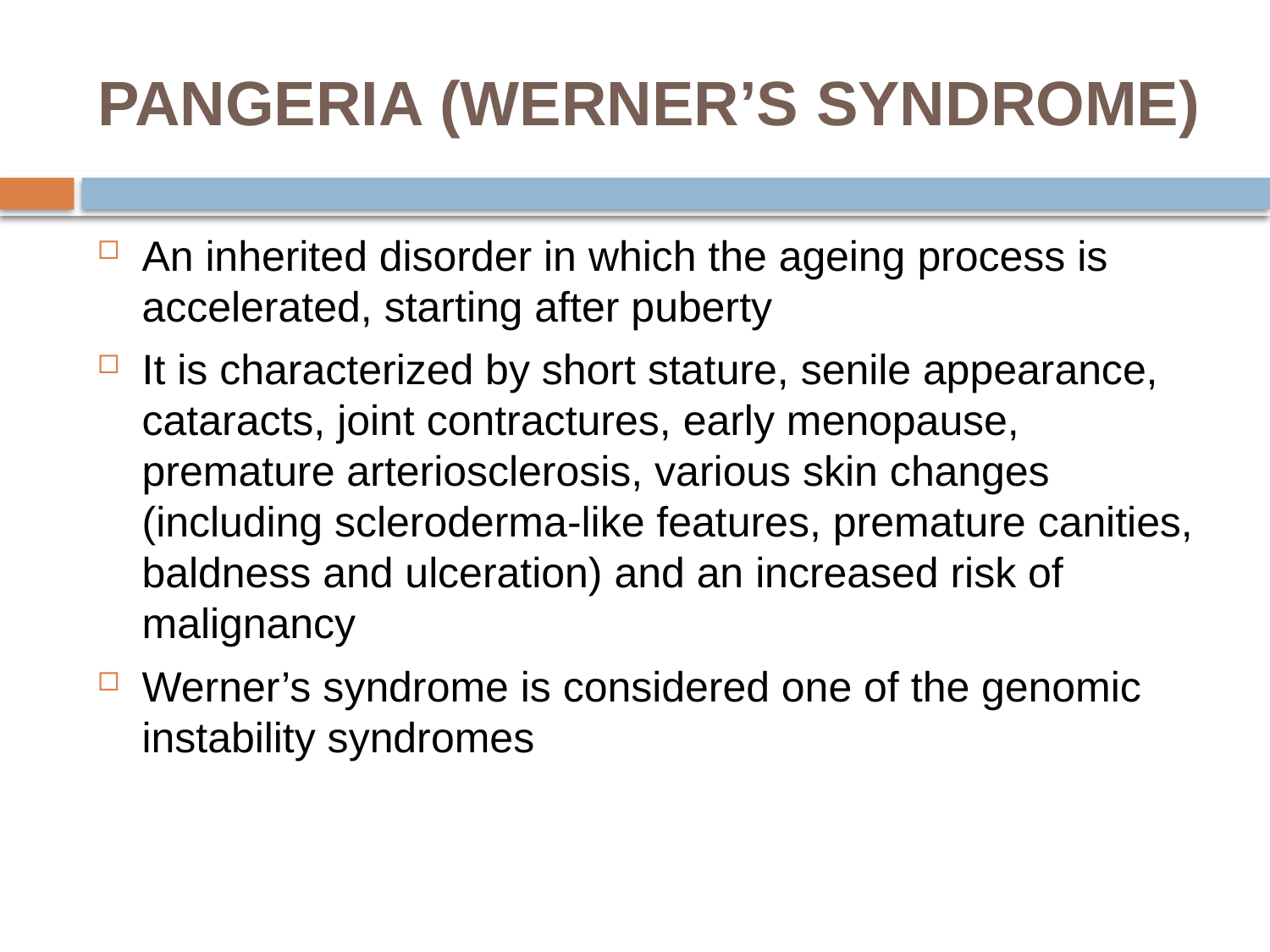

# PANGERIA (WERNER’S SYNDROME)
An inherited disorder in which the ageing process is accelerated, starting after puberty
It is characterized by short stature, senile appearance, cataracts, joint contractures, early menopause, premature arteriosclerosis, various skin changes (including scleroderma-like features, premature canities, baldness and ulceration) and an increased risk of malignancy
Werner’s syndrome is considered one of the genomic instability syndromes